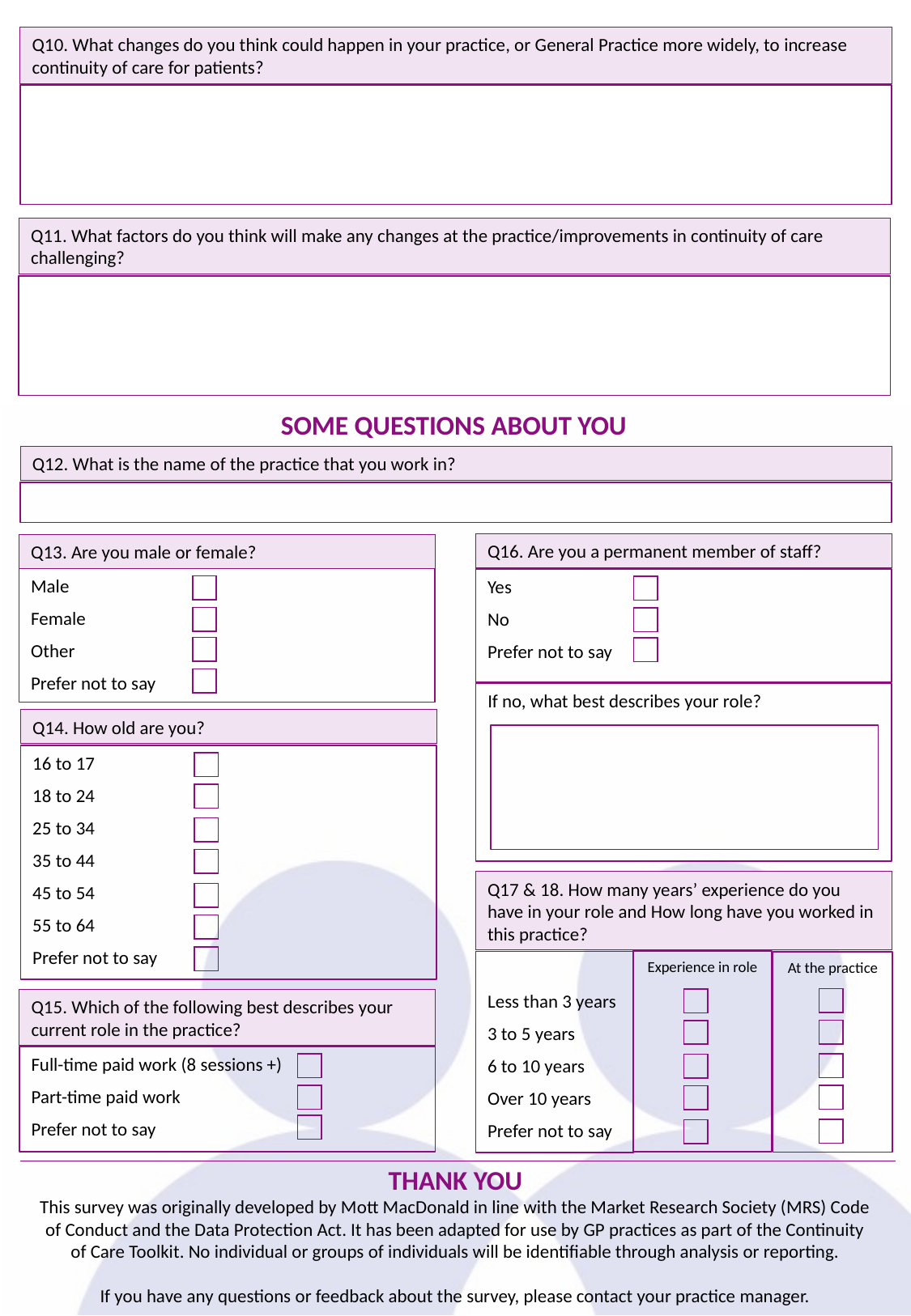

Q10. What changes do you think could happen in your practice, or General Practice more widely, to increase continuity of care for patients?

Q11. What factors do you think will make any changes at the practice/improvements in continuity of care challenging?

SOME QUESTIONS ABOUT YOU
Q12. What is the name of the practice that you work in?

Q16. Are you a permanent member of staff?
Q13. Are you male or female?
Male
Female
Other
Prefer not to say
Yes
No
Prefer not to say

If no, what best describes your role?
Q14. How old are you?

16 to 17
18 to 24
25 to 34
35 to 44
45 to 54
55 to 64
Prefer not to say

Q17 & 18. How many years’ experience do you have in your role and How long have you worked in this practice?

Less than 3 years
3 to 5 years
6 to 10 years
Over 10 years
Prefer not to say
Experience in role
At the practice

Q15. Which of the following best describes your current role in the practice?
Full-time paid work (8 sessions +)
Part-time paid work
Prefer not to say

THANK YOU
This survey was originally developed by Mott MacDonald in line with the Market Research Society (MRS) Code of Conduct and the Data Protection Act. It has been adapted for use by GP practices as part of the Continuity of Care Toolkit. No individual or groups of individuals will be identifiable through analysis or reporting.

If you have any questions or feedback about the survey, please contact your practice manager.